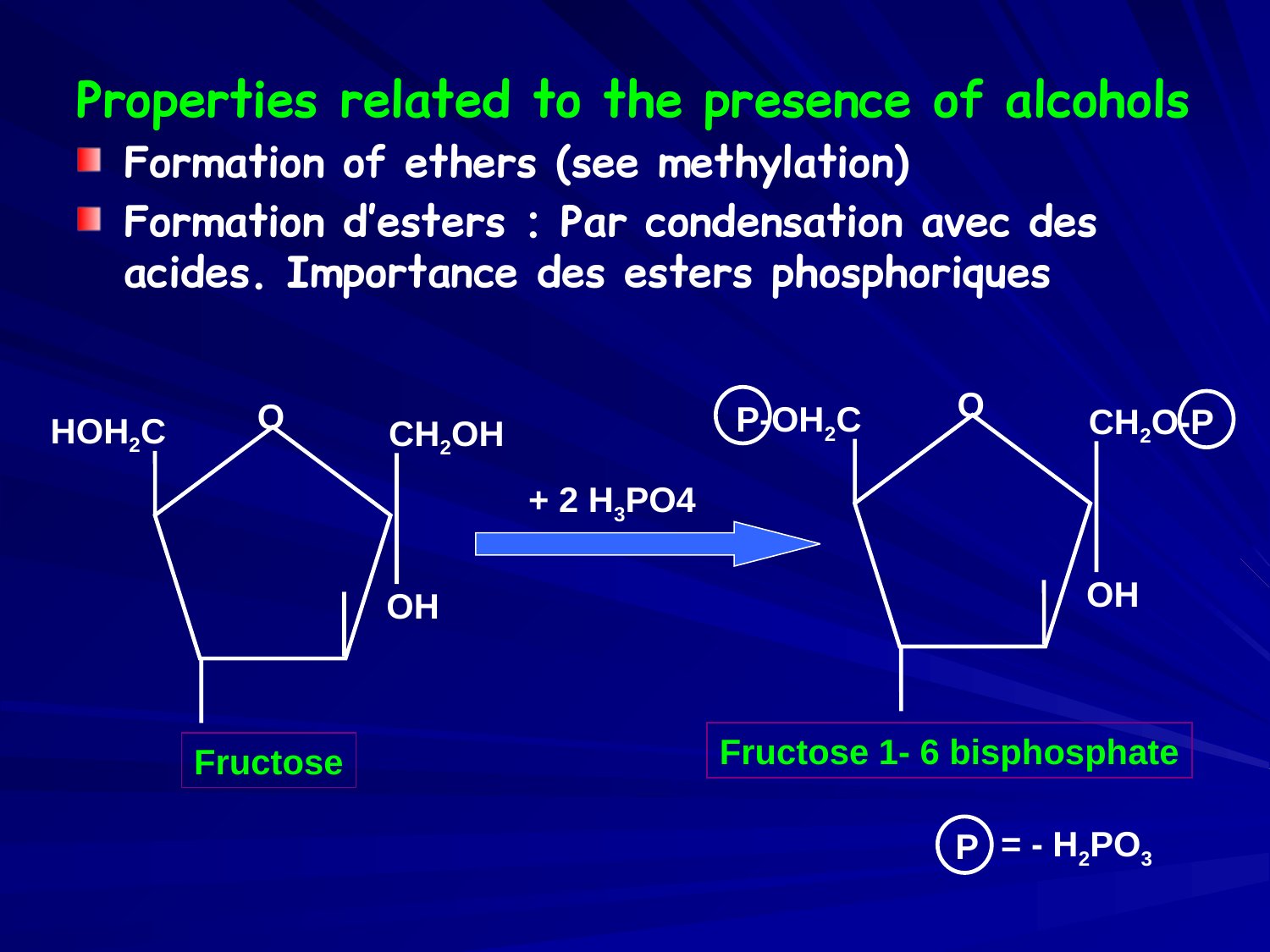

Properties related to the presence of alcohols
Formation of ethers (see methylation)
Formation d’esters : Par condensation avec des acides. Importance des esters phosphoriques
O

P-OH2C

CH2O-P

OH

= - H2PO3

P
O
HOH2C
CH2OH

OH

Fructose
+ 2 H3PO4

Fructose 1- 6 bisphosphate